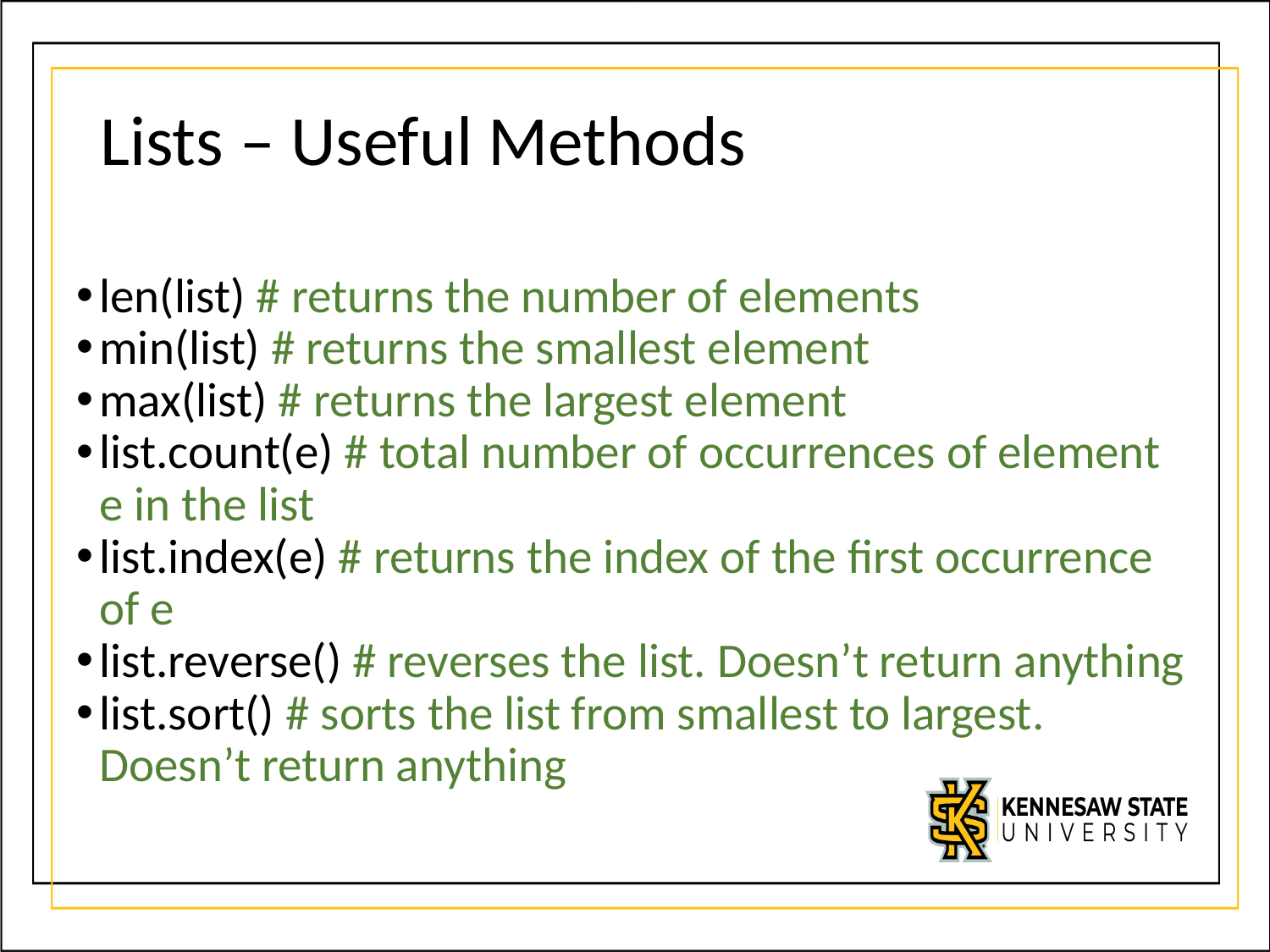

# Lists – Useful Methods
len(list) # returns the number of elements
min(list) # returns the smallest element
max(list) # returns the largest element
list.count(e) # total number of occurrences of element e in the list
list.index(e) # returns the index of the first occurrence of e
list.reverse() # reverses the list. Doesn’t return anything
list.sort() # sorts the list from smallest to largest. Doesn’t return anything